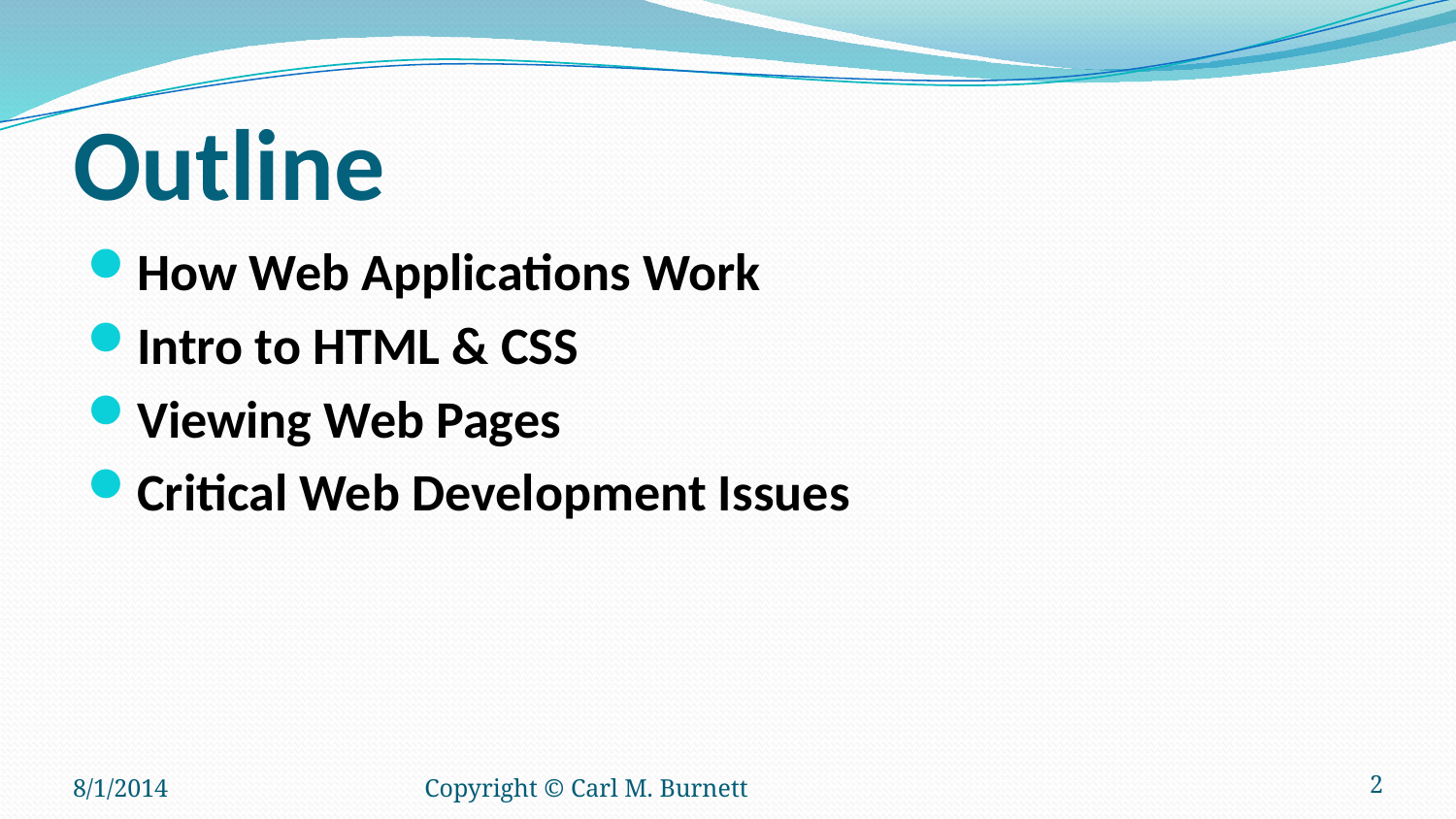

# Outline
How Web Applications Work
Intro to HTML & CSS
Viewing Web Pages
Critical Web Development Issues
8/1/2014
Copyright © Carl M. Burnett
2